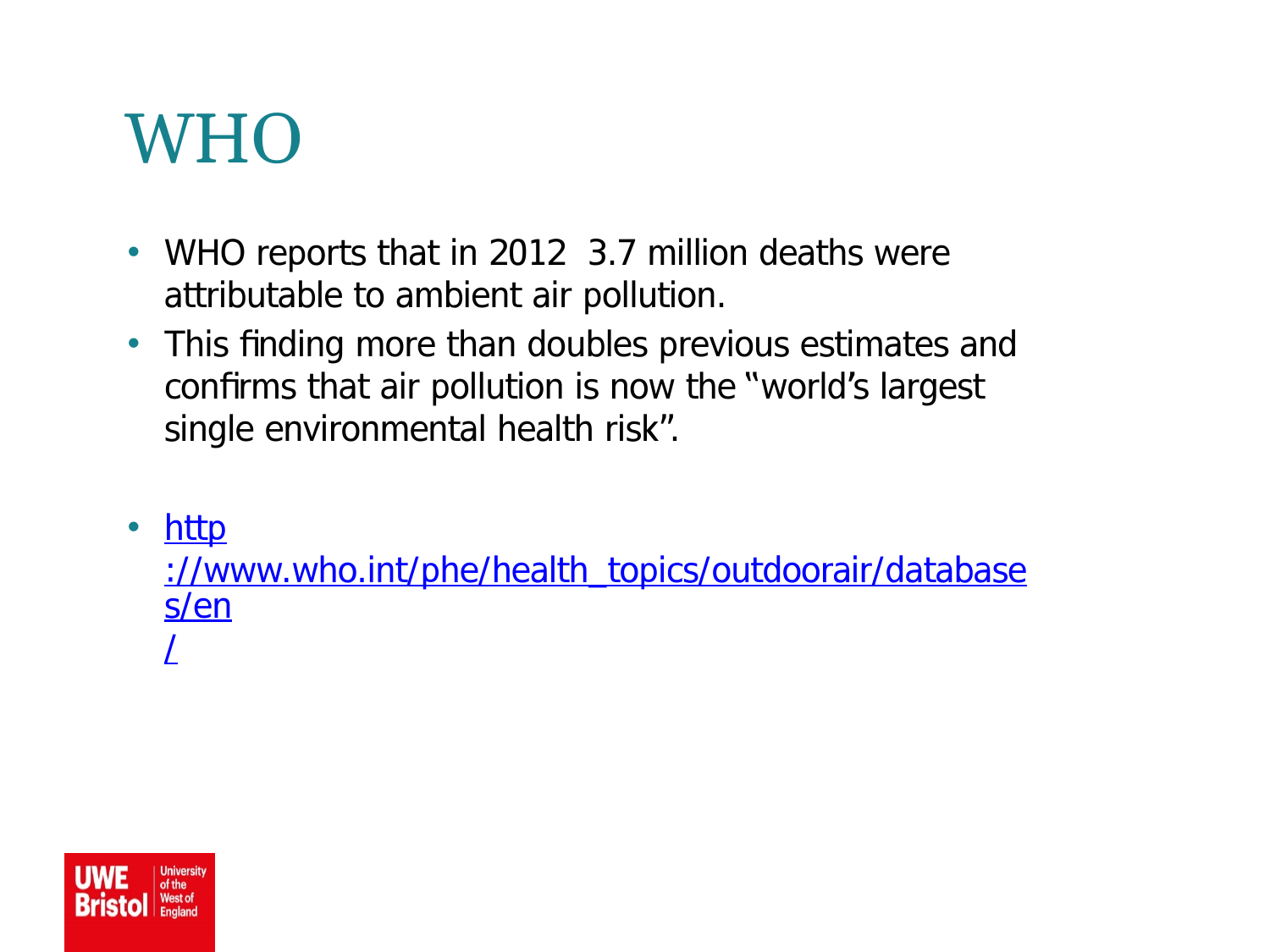

WHO
WHO reports that in 2012  3.7 million deaths were attributable to ambient air pollution.
This finding more than doubles previous estimates and confirms that air pollution is now the “world’s largest single environmental health risk”.

http://www.who.int/phe/health_topics/outdoorair/databases/en/